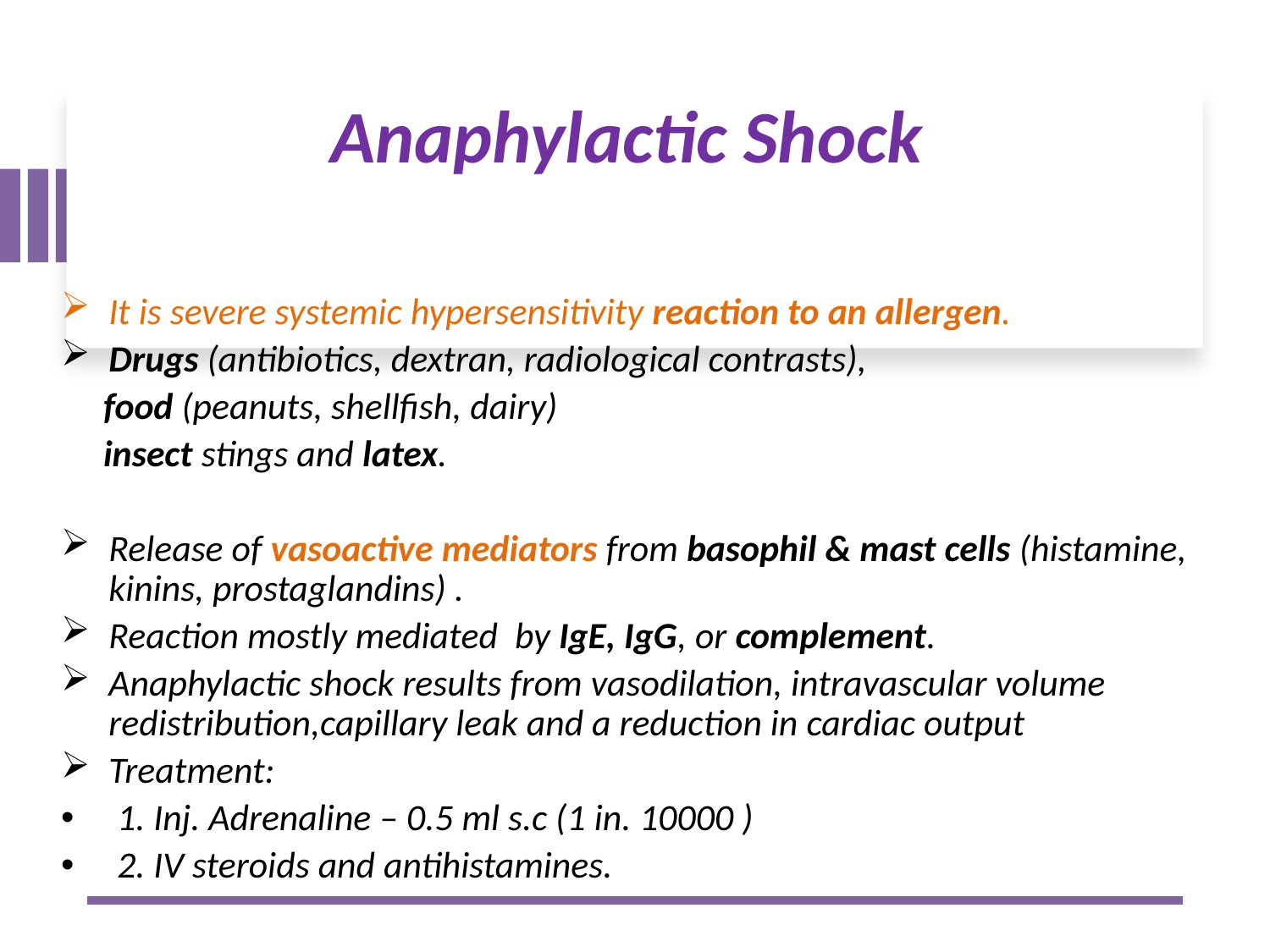

# Anaphylactic Shock

It is severe systemic hypersensitivity reaction to an allergen.
Drugs (antibiotics, dextran, radiological contrasts),
     food (peanuts, shellfish, dairy)
     insect stings and latex.

Release of vasoactive mediators from basophil & mast cells (histamine, kinins, prostaglandins) .
Reaction mostly mediated  by IgE, IgG, or complement.
Anaphylactic shock results from vasodilation, intravascular volume redistribution,capillary leak and a reduction in cardiac output
Treatment:
 1. Inj. Adrenaline – 0.5 ml s.c (1 in. 10000 )
 2. IV steroids and antihistamines.